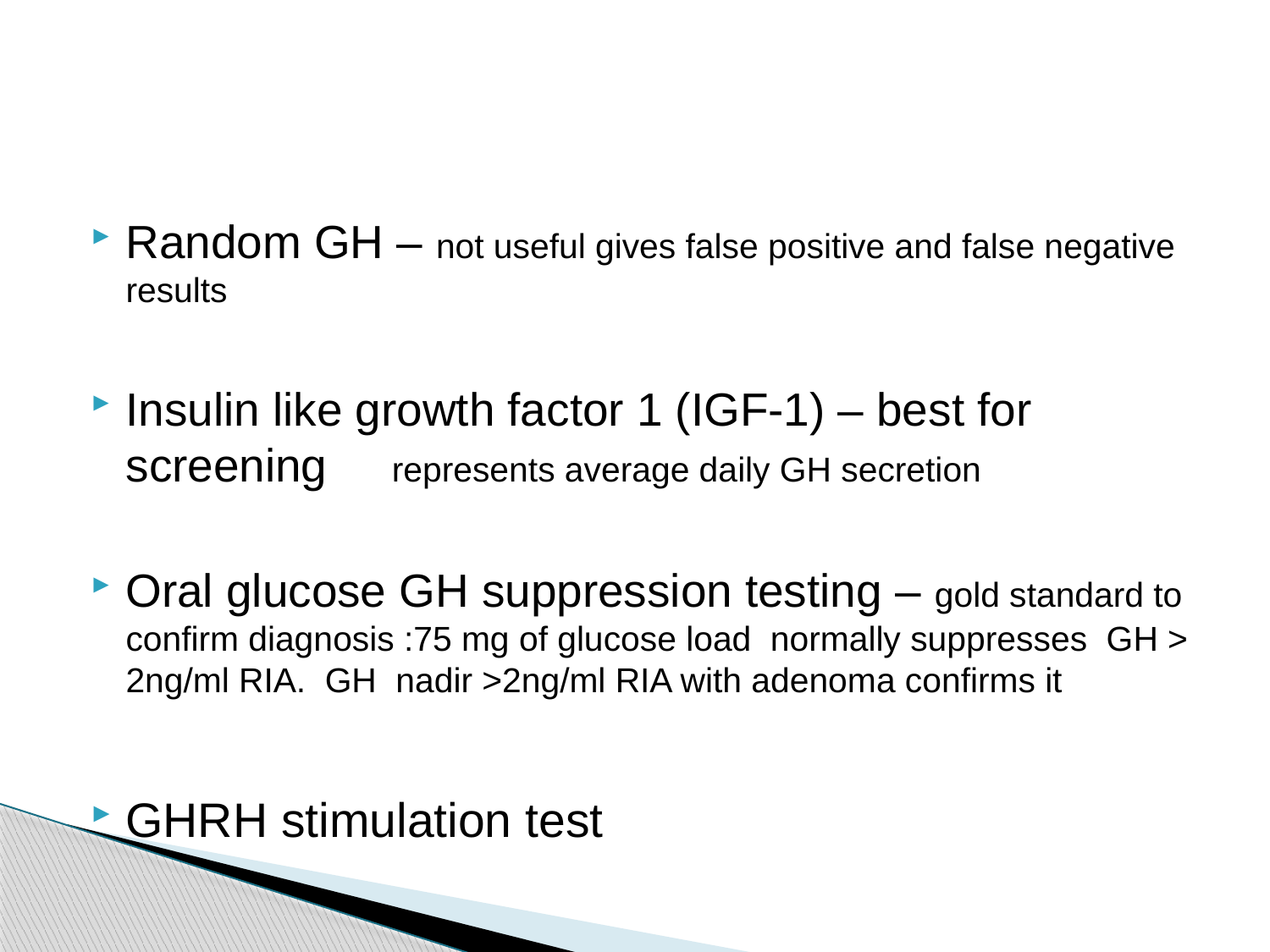

#
Random GH – not useful gives false positive and false negative results

Insulin like growth factor 1 (IGF-1) – best for screening     represents average daily GH secretion

Oral glucose GH suppression testing – gold standard to confirm diagnosis :75 mg of glucose load  normally suppresses  GH > 2ng/ml RIA.  GH  nadir >2ng/ml RIA with adenoma confirms it

GHRH stimulation test